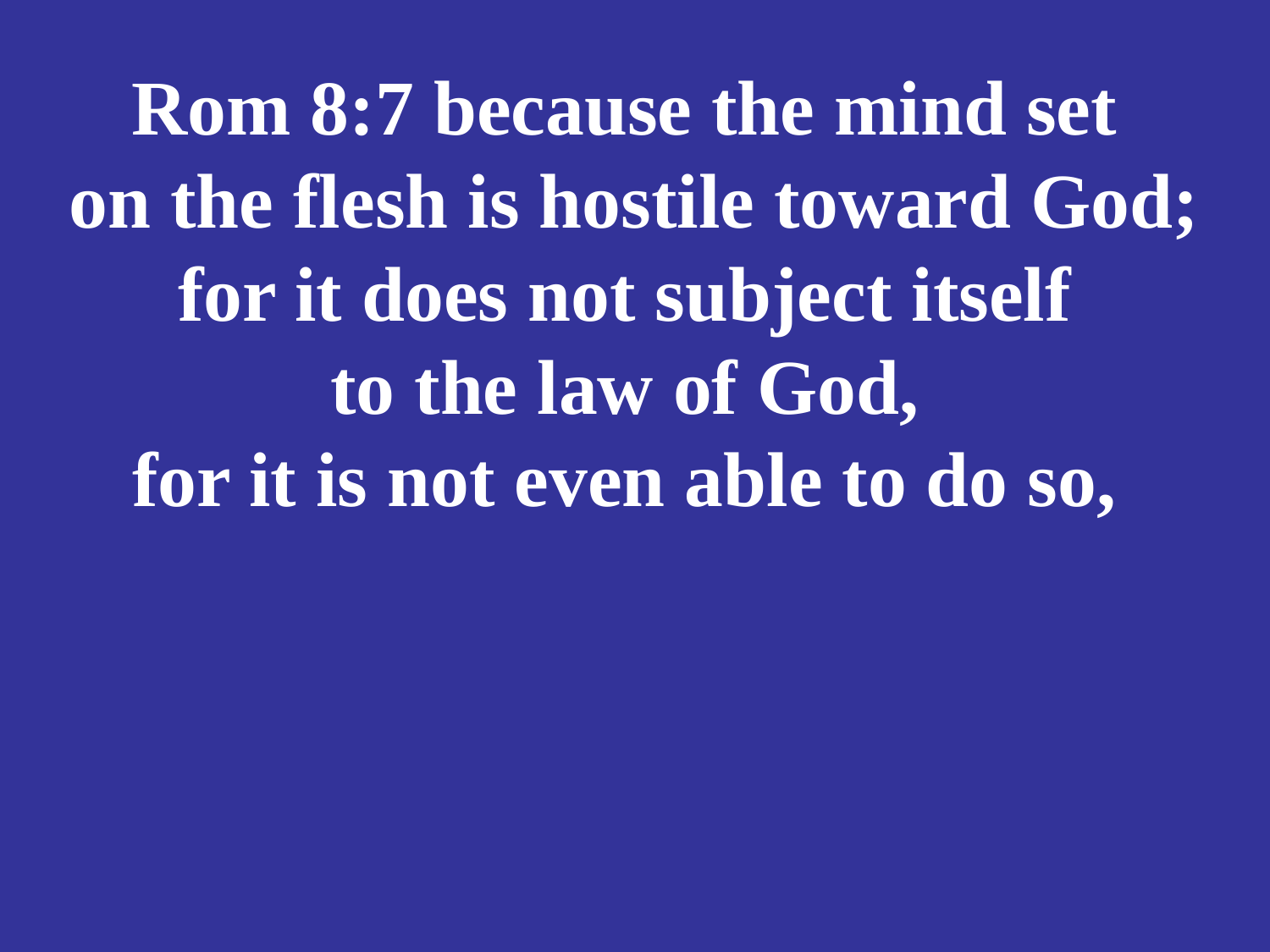

# Rom 8:7 because the mind set on the flesh is hostile toward God; for it does not subject itself to the law of God, for it is not even able to do so,